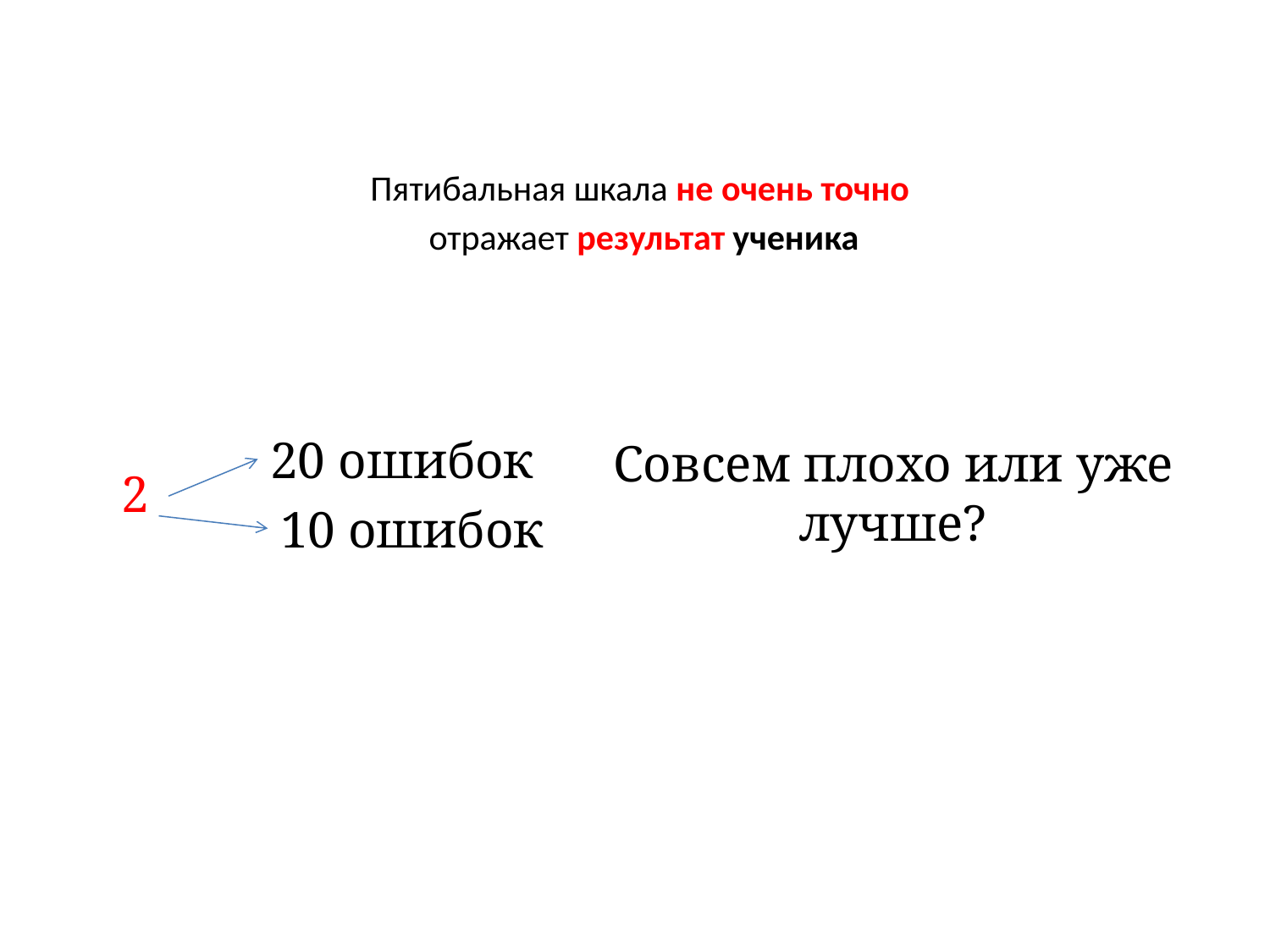

Пятибальная шкала не очень точно
 отражает результат ученика
20 ошибок
Совсем плохо или уже лучше?
2
10 ошибок